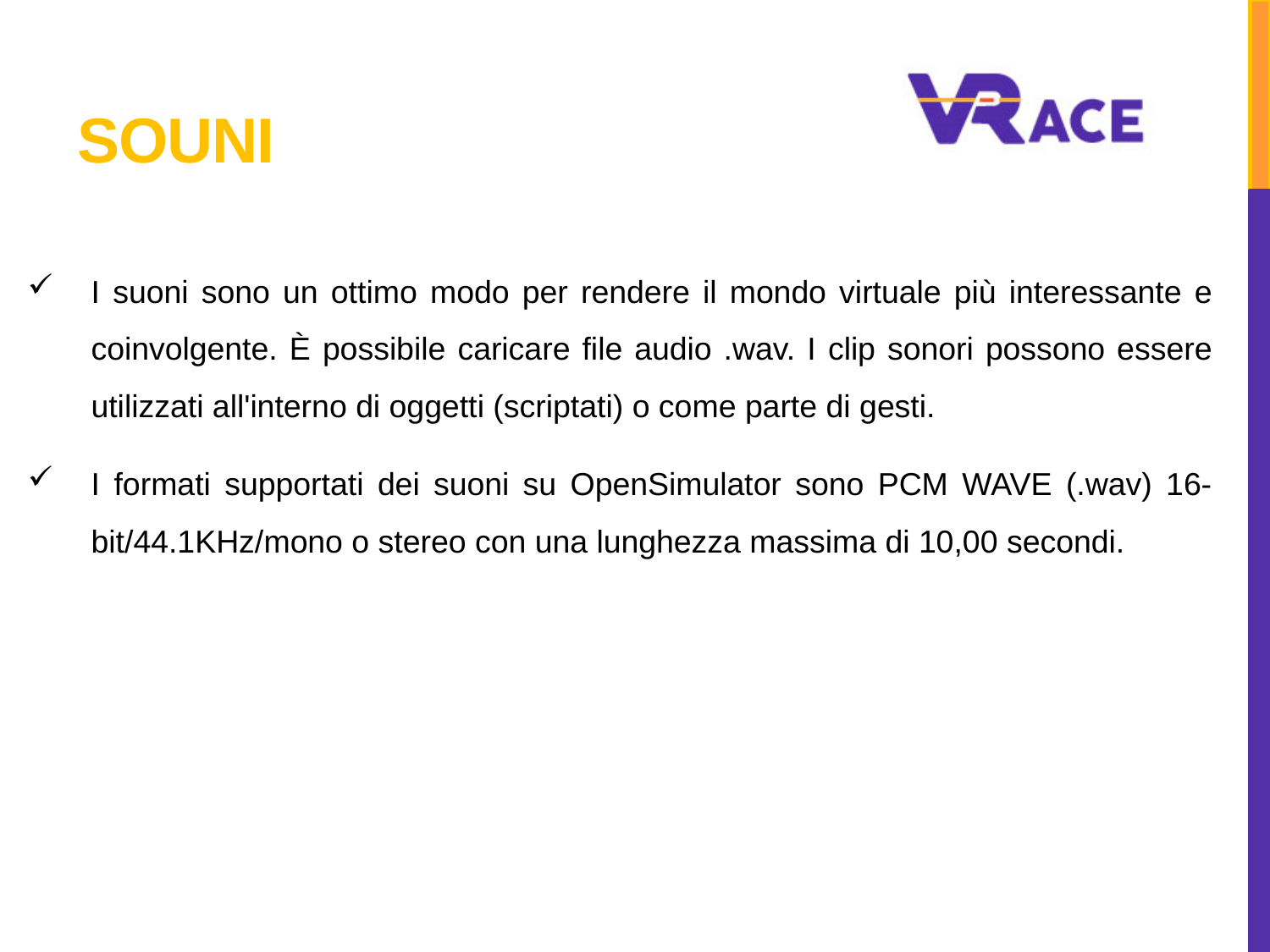

# SOUNi
I suoni sono un ottimo modo per rendere il mondo virtuale più interessante e coinvolgente. È possibile caricare file audio .wav. I clip sonori possono essere utilizzati all'interno di oggetti (scriptati) o come parte di gesti.
I formati supportati dei suoni su OpenSimulator sono PCM WAVE (.wav) 16-bit/44.1KHz/mono o stereo con una lunghezza massima di 10,00 secondi.